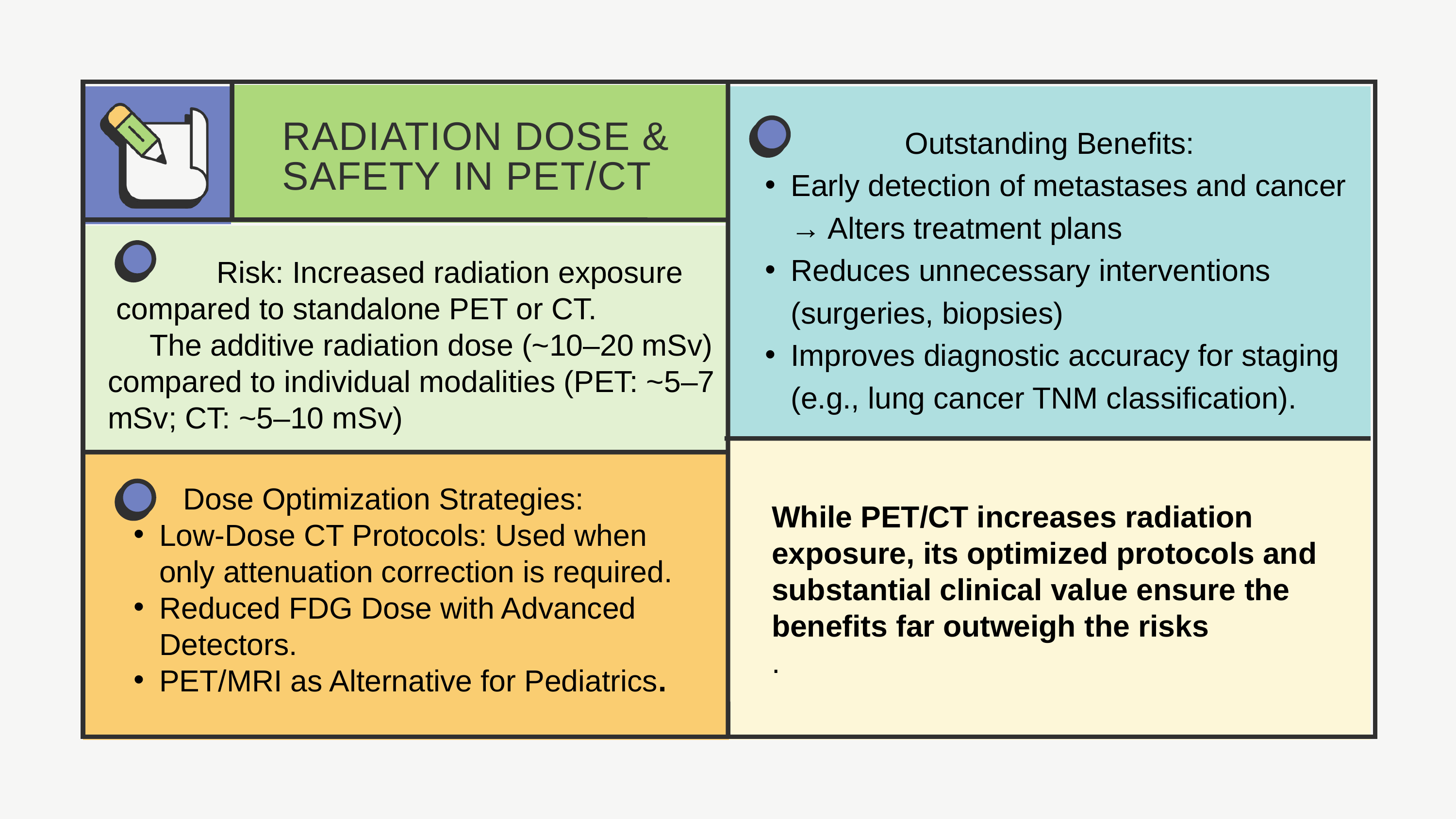

Outstanding Benefits:
Early detection of metastases and cancer → Alters treatment plans
Reduces unnecessary interventions (surgeries, biopsies)
Improves diagnostic accuracy for staging (e.g., lung cancer TNM classification).

RADIATION DOSE & SAFETY IN PET/CT

             Risk: Increased radiation exposure
 compared to standalone PET or CT.
     The additive radiation dose (~10–20 mSv) compared to individual modalities (PET: ~5–7 mSv; CT: ~5–10 mSv)

         Dose Optimization Strategies:
Low-Dose CT Protocols: Used when only attenuation correction is required.
Reduced FDG Dose with Advanced Detectors.
PET/MRI as Alternative for Pediatrics.

While PET/CT increases radiation exposure, its optimized protocols and substantial clinical value ensure the benefits far outweigh the risks
.